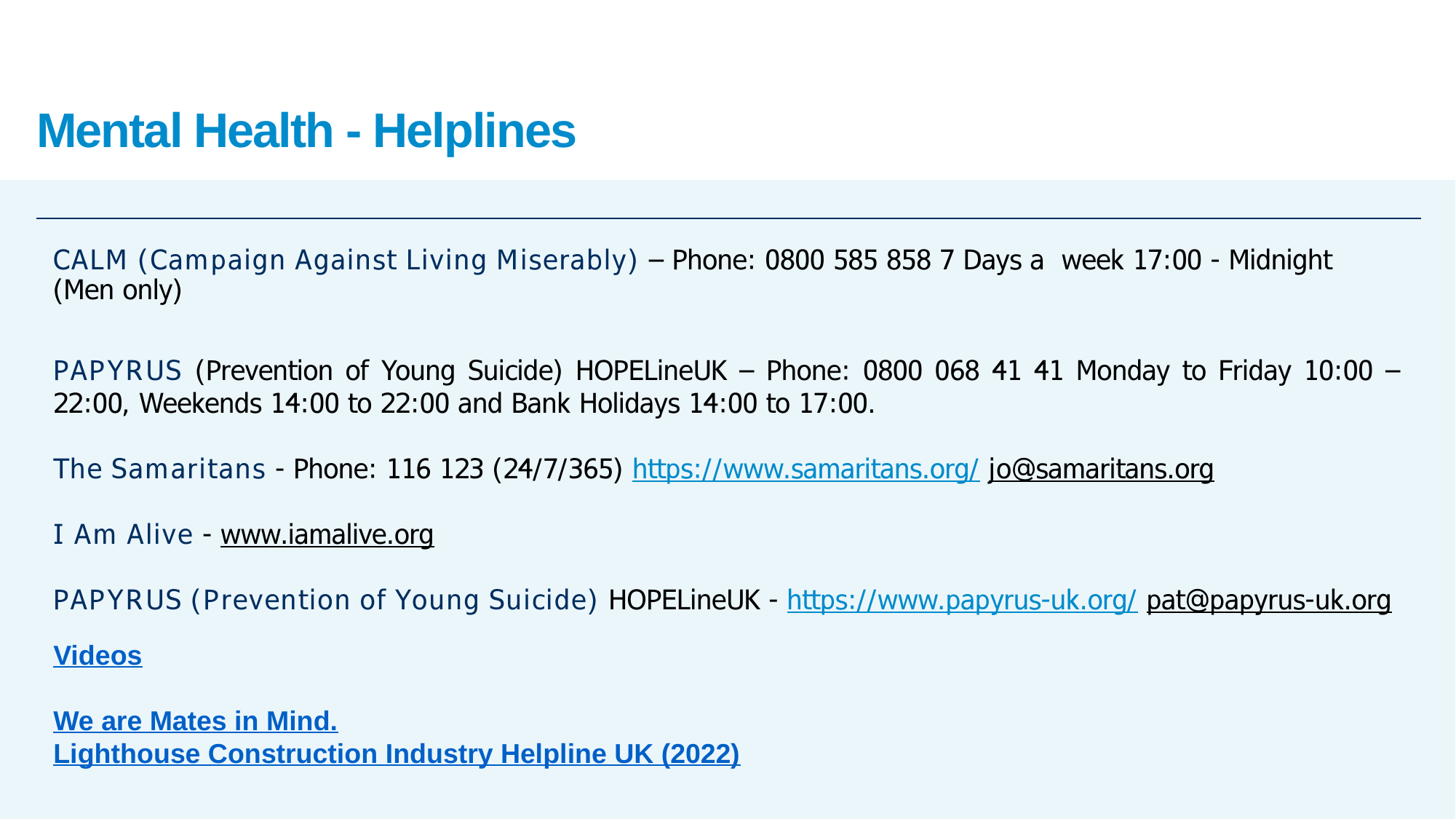

# Mental Health - Helplines
CALM (Campaign Against Living Miserably) – Phone: 0800 585 858 7 Days a  week 17:00 - Midnight (Men only)

PAPYRUS (Prevention of Young Suicide) HOPELineUK – Phone: 0800 068 41 41 Monday to Friday 10:00 – 22:00, Weekends 14:00 to 22:00 and Bank Holidays 14:00 to 17:00.

The Samaritans - Phone: 116 123 (24/7/365) https://www.samaritans.org/ jo@samaritans.org

I Am Alive - www.iamalive.org

PAPYRUS (Prevention of Young Suicide) HOPELineUK - https://www.papyrus-uk.org/ pat@papyrus-uk.org
Videos

We are Mates in Mind.
Lighthouse Construction Industry Helpline UK (2022)